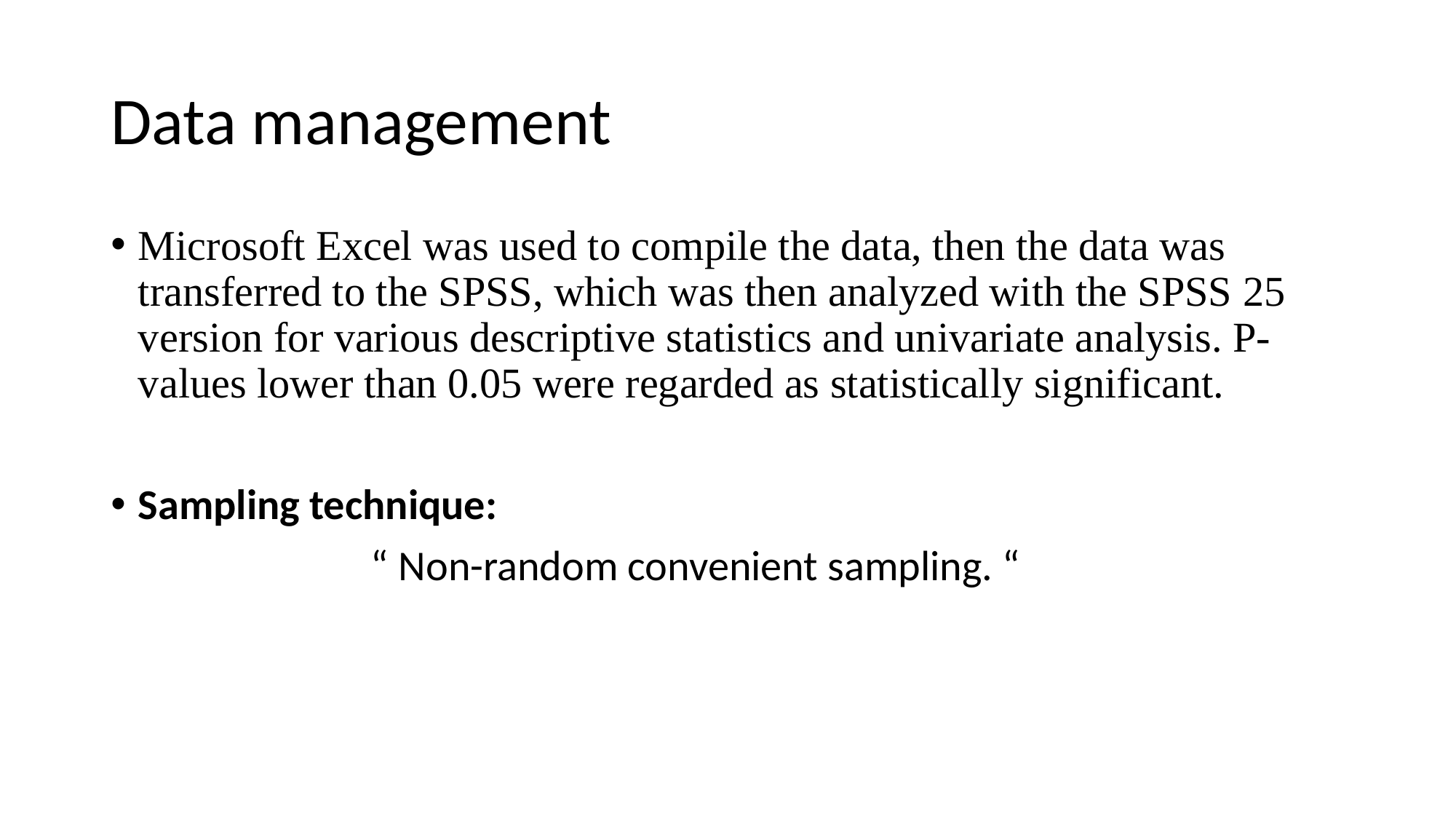

# Data management
Microsoft Excel was used to compile the data, then the data was transferred to the SPSS, which was then analyzed with the SPSS 25 version for various descriptive statistics and univariate analysis. P-values lower than 0.05 were regarded as statistically significant.

Sampling technique:
                           “ Non-random convenient sampling. “